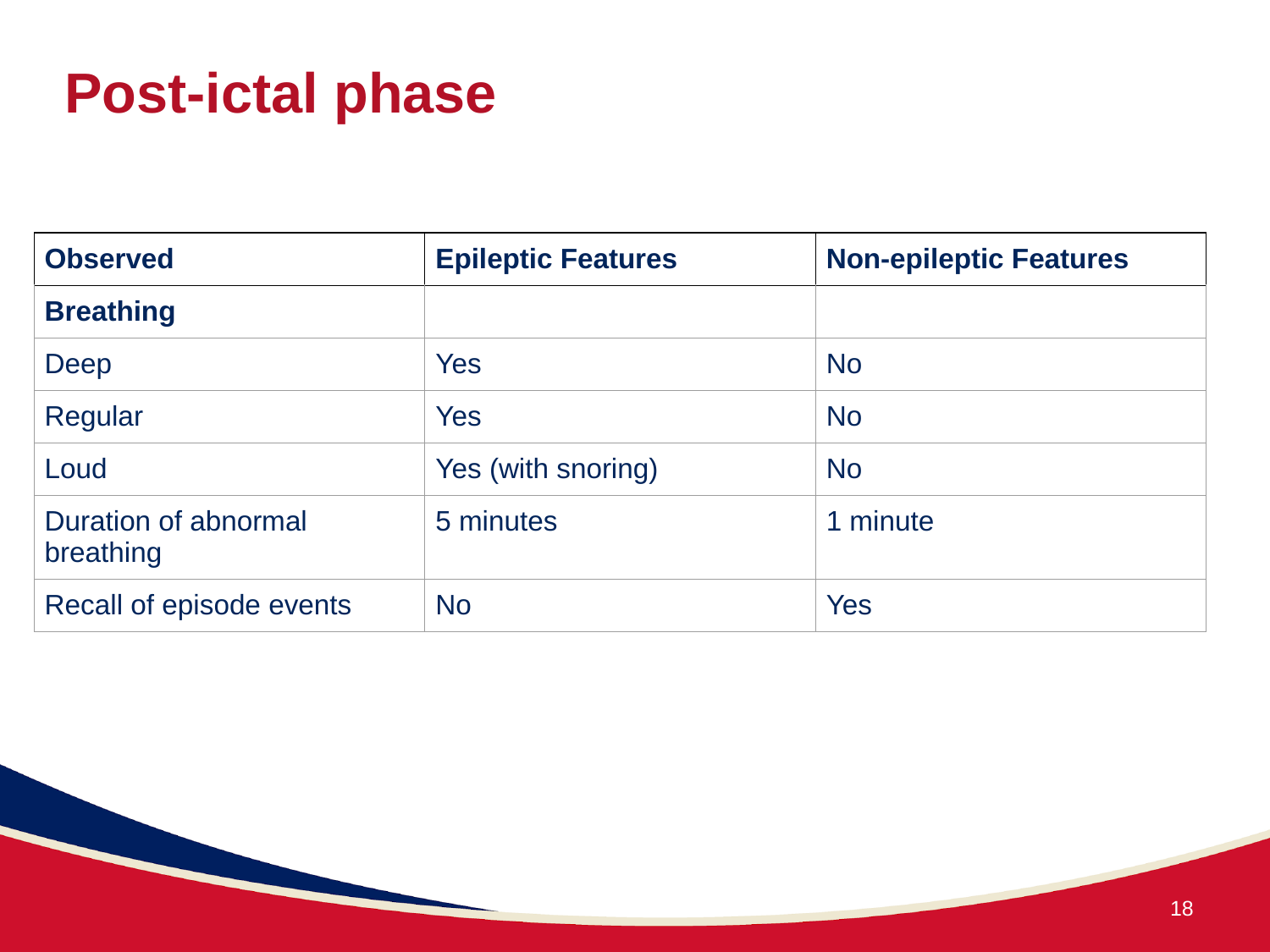

# Post-ictal phase
| Observed | Epileptic Features | Non-epileptic Features |
| --- | --- | --- |
| Breathing |  |  |
| Deep | Yes | No |
| Regular | Yes | No |
| Loud | Yes (with snoring) | No |
| Duration of abnormal breathing | 5 minutes | 1 minute |
| Recall of episode events | No | Yes |
18